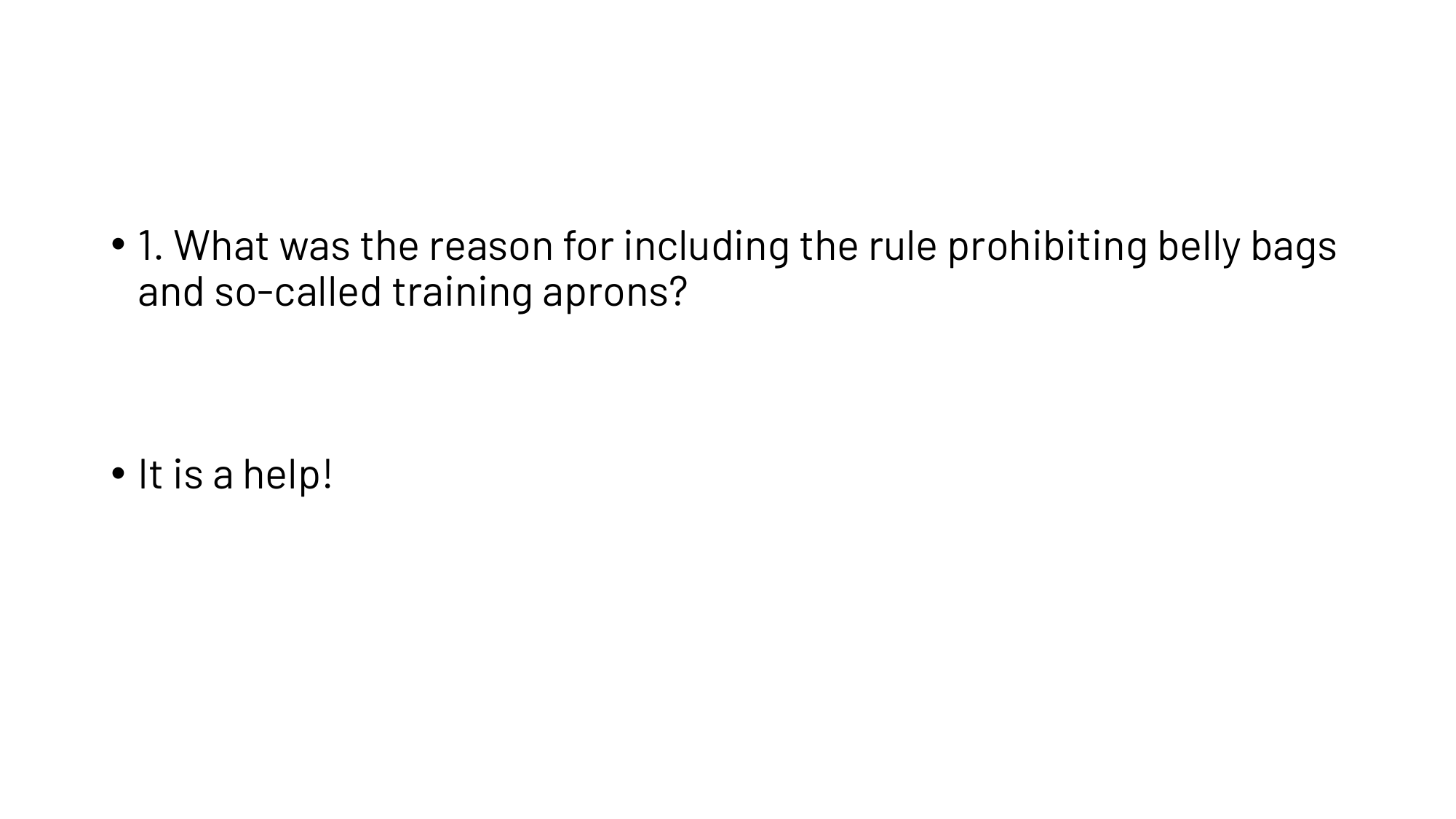

#
1. What was the reason for including the rule prohibiting belly bags and so-called training aprons?

It is a help!